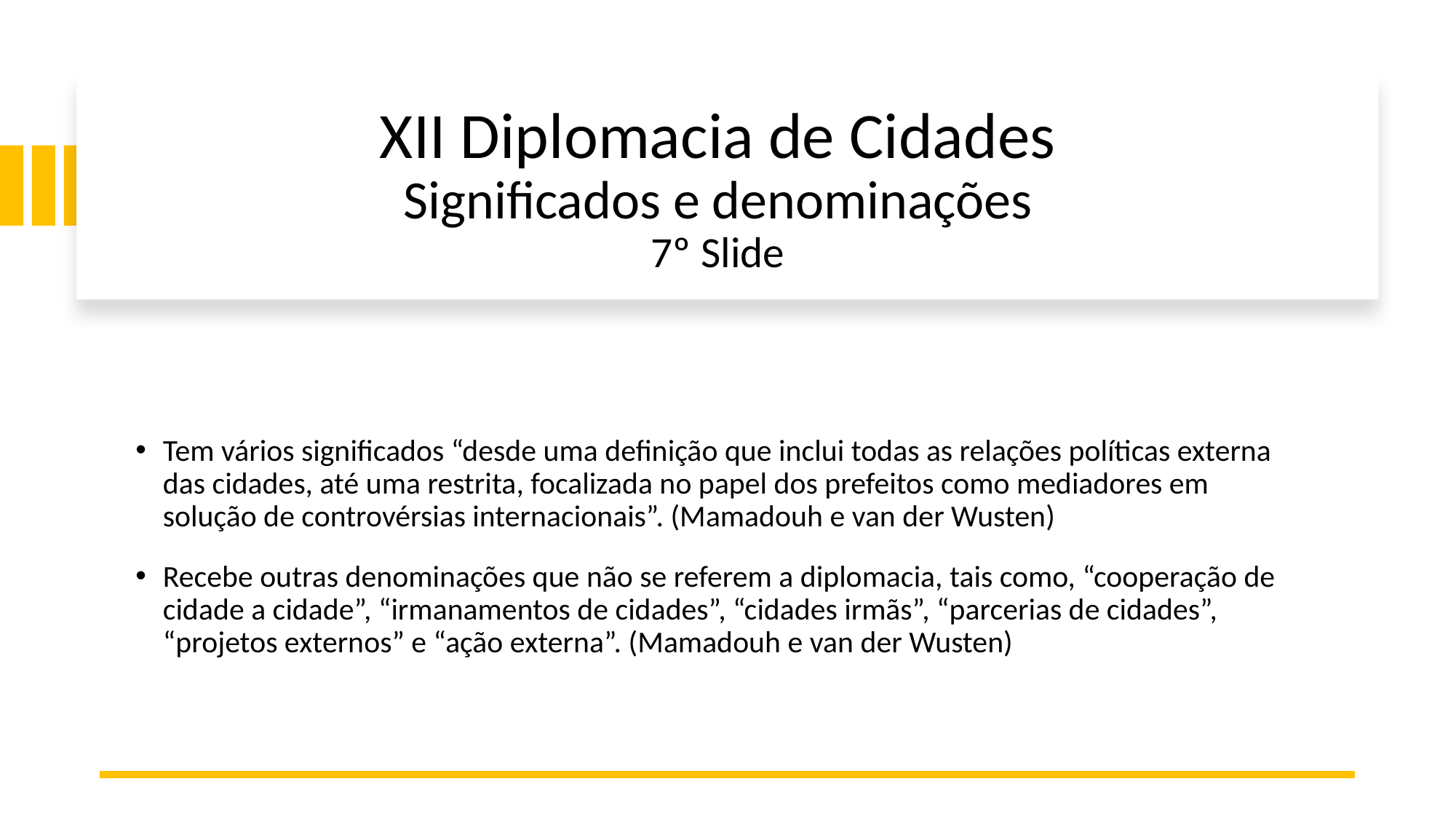

# XII Diplomacia de Cidades Significados e denominações 7º Slide

Tem vários significados “desde uma definição que inclui todas as relações políticas externa das cidades, até uma restrita, focalizada no papel dos prefeitos como mediadores em solução de controvérsias internacionais”. (Mamadouh e van der Wusten)
Recebe outras denominações que não se referem a diplomacia, tais como, “cooperação de cidade a cidade”, “irmanamentos de cidades”, “cidades irmãs”, “parcerias de cidades”, “projetos externos” e “ação externa”. (Mamadouh e van der Wusten)